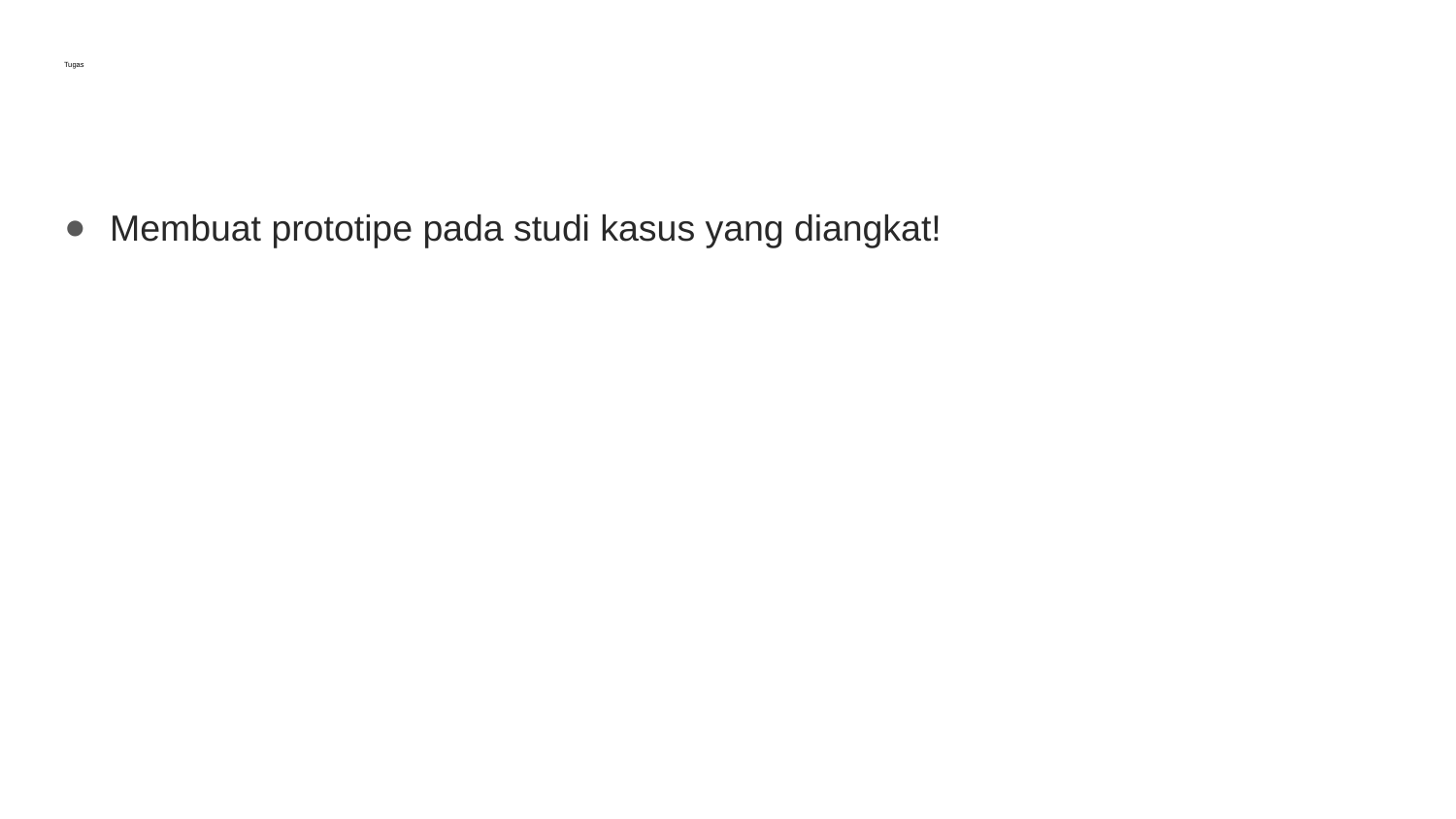

# Tugas
Membuat prototipe pada studi kasus yang diangkat!